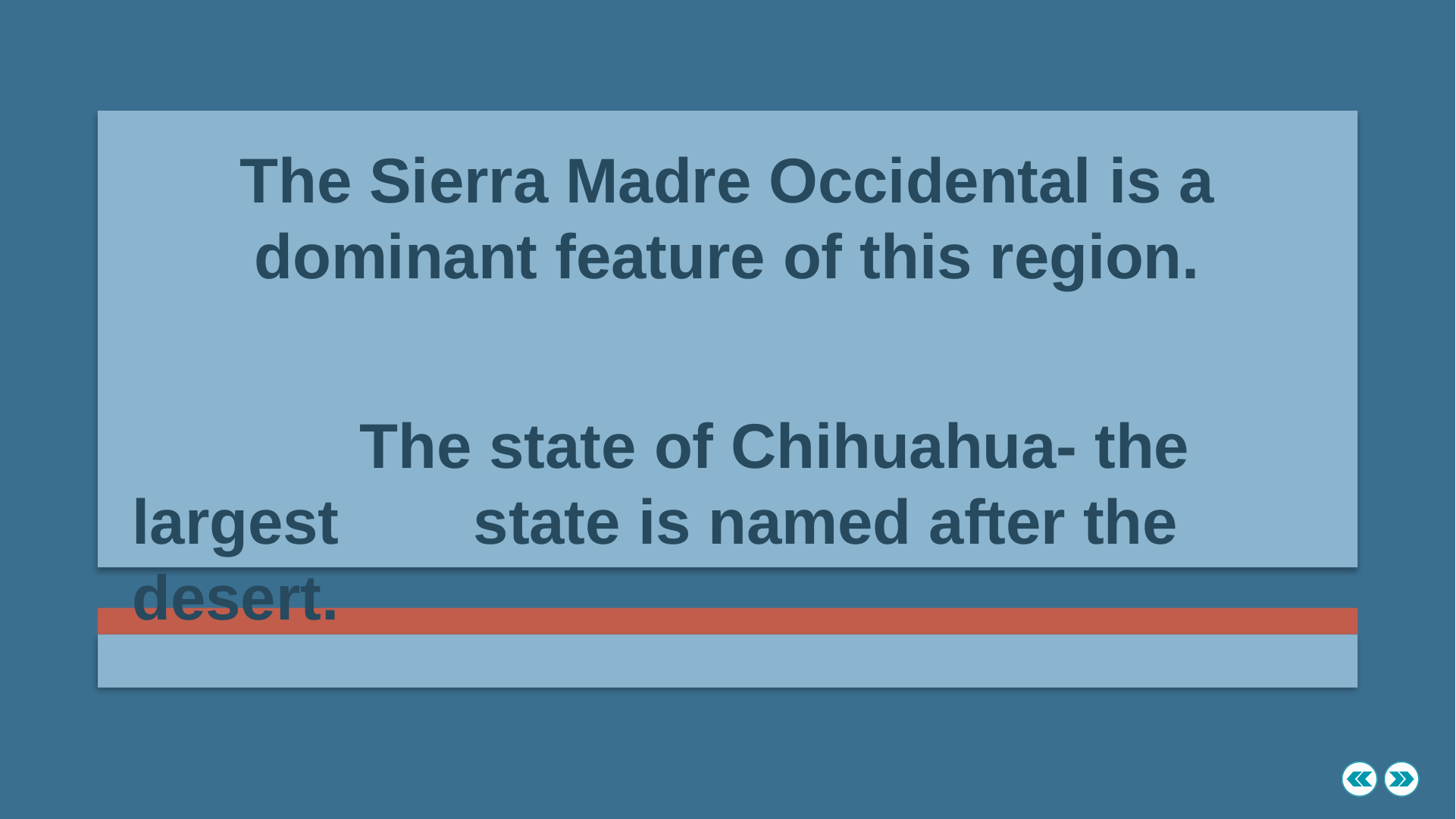

The Sierra Madre Occidental is a dominant feature of this region.

		The state of Chihuahua- the largest 		state is named after the desert.